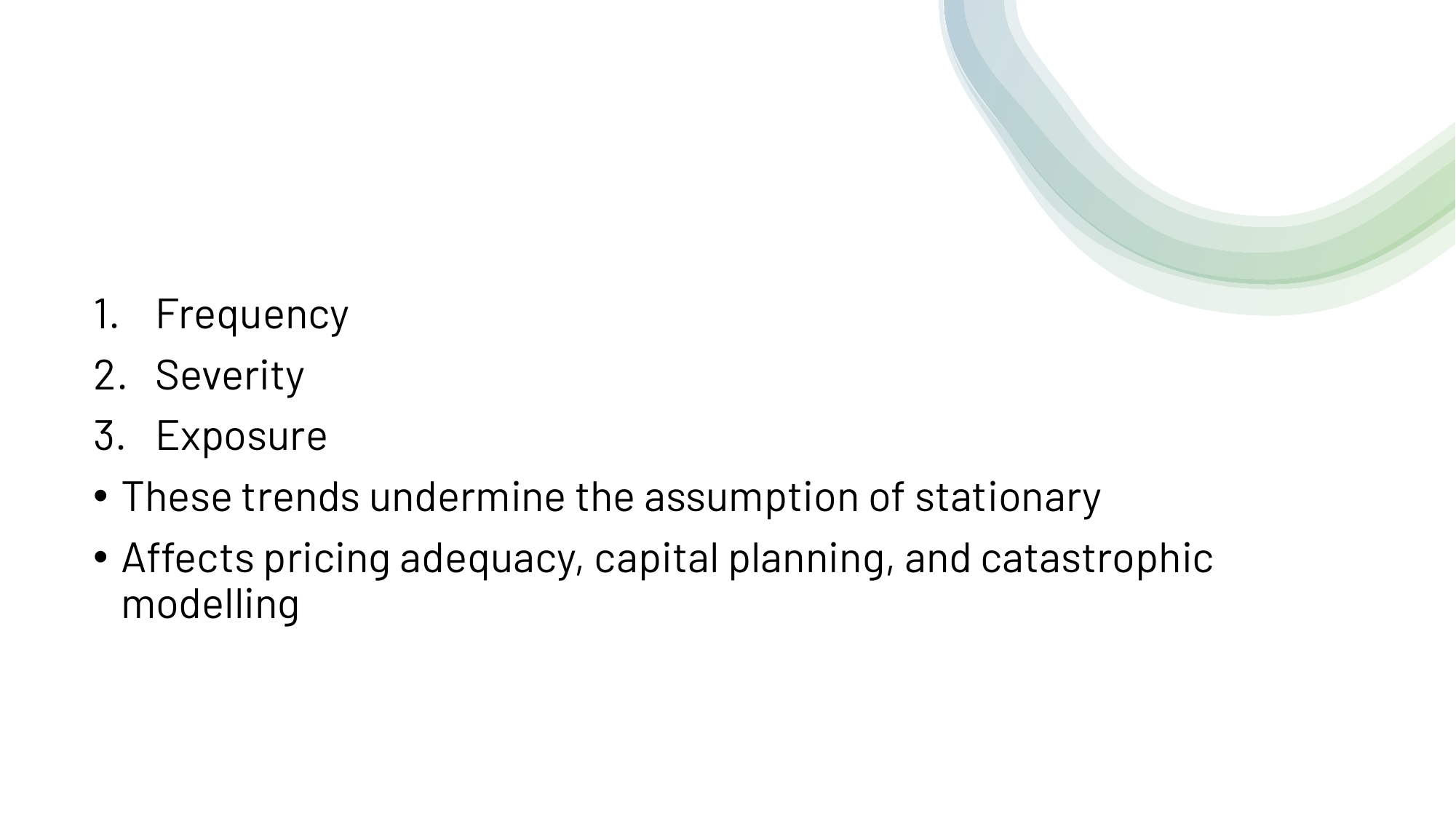

Frequency
Severity
Exposure
These trends undermine the assumption of stationary
Affects pricing adequacy, capital planning, and catastrophic modelling